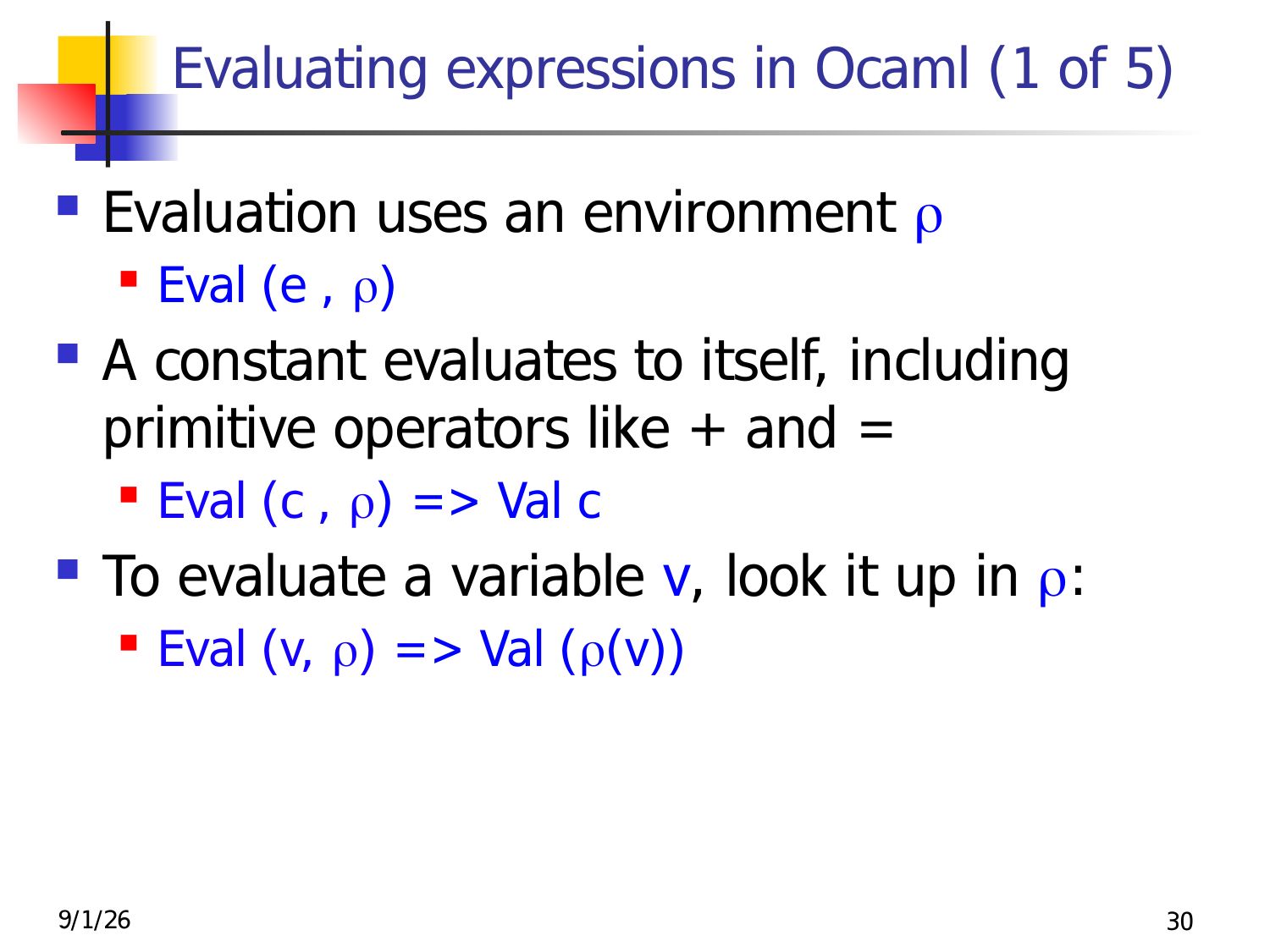

# Evaluating expressions in Ocaml (1 of 5)
Evaluation uses an environment ρ
Eval (e , ρ)
A constant evaluates to itself, including primitive operators like + and =
Eval (c , ρ) => Val c
To evaluate a variable v, look it up in ρ:
Eval (v, ρ) => Val (ρ(v))
9/1/26
30